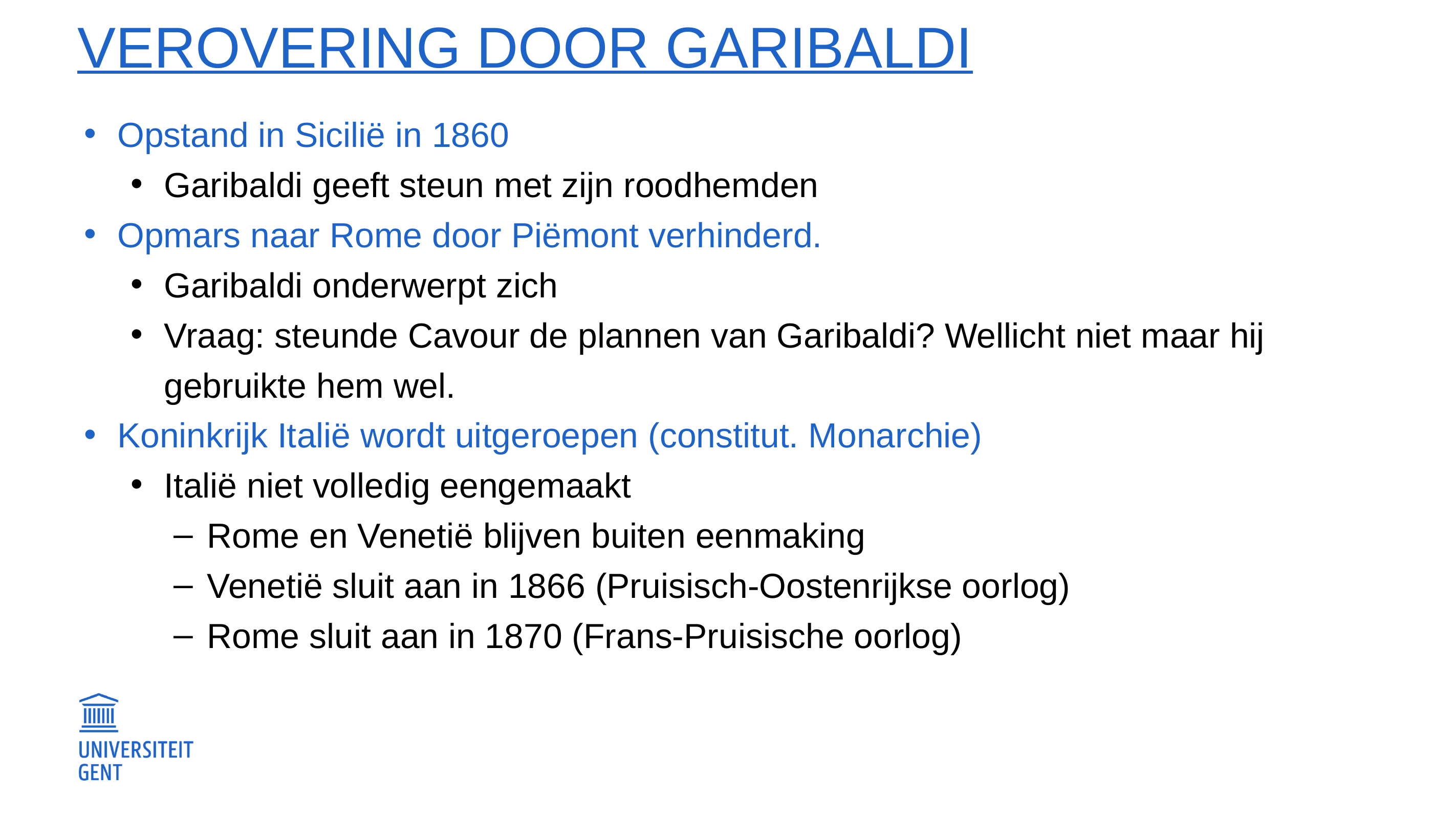

# Verovering door Garibaldi
Opstand in Sicilië in 1860
Garibaldi geeft steun met zijn roodhemden
Opmars naar Rome door Piëmont verhinderd.
Garibaldi onderwerpt zich
Vraag: steunde Cavour de plannen van Garibaldi? Wellicht niet maar hij gebruikte hem wel.
Koninkrijk Italië wordt uitgeroepen (constitut. Monarchie)
Italië niet volledig eengemaakt
Rome en Venetië blijven buiten eenmaking
Venetië sluit aan in 1866 (Pruisisch-Oostenrijkse oorlog)
Rome sluit aan in 1870 (Frans-Pruisische oorlog)